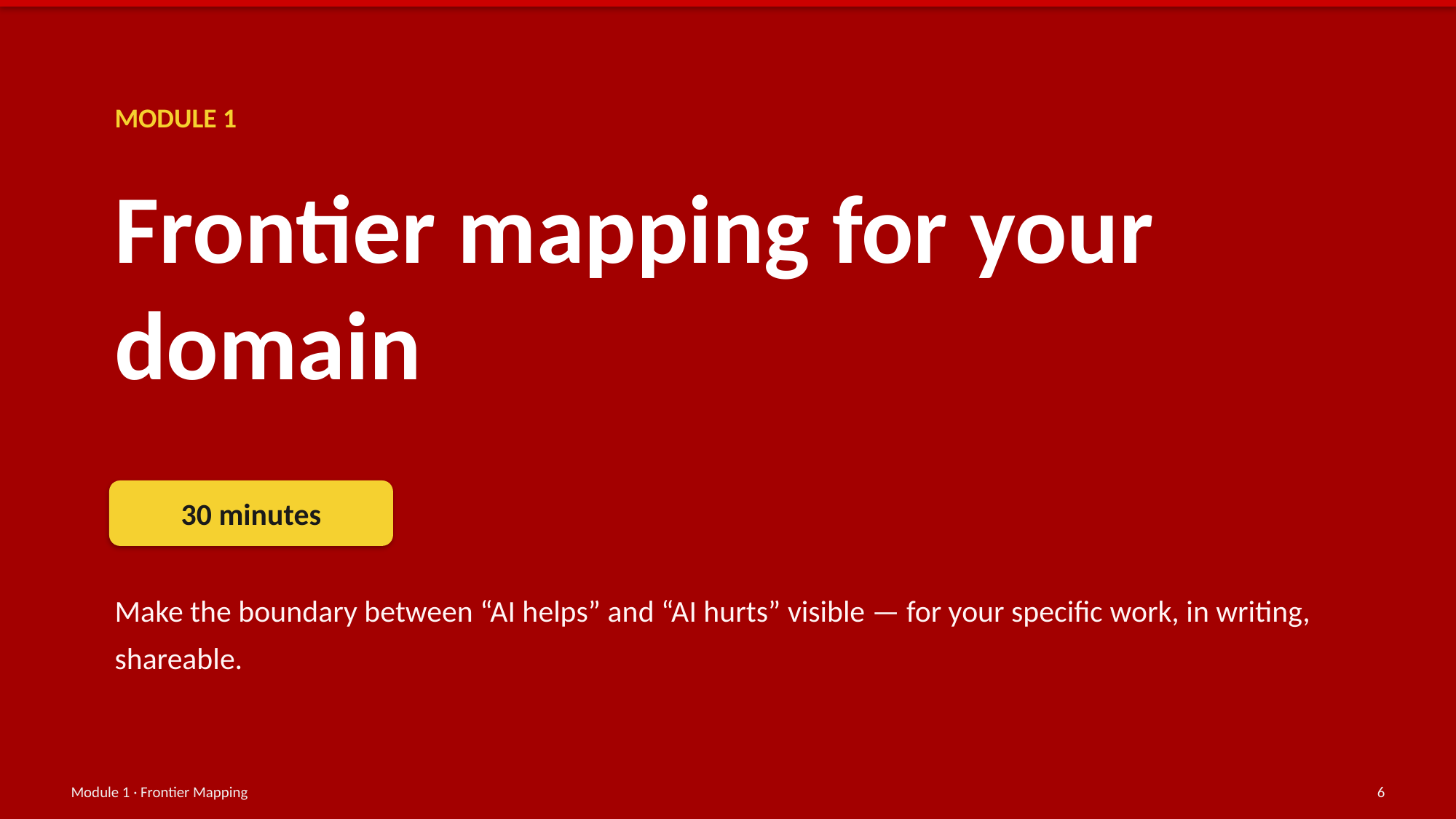

MODULE 1
Frontier mapping for your domain
30 minutes
Make the boundary between “AI helps” and “AI hurts” visible — for your specific work, in writing, shareable.
Module 1 · Frontier Mapping
6